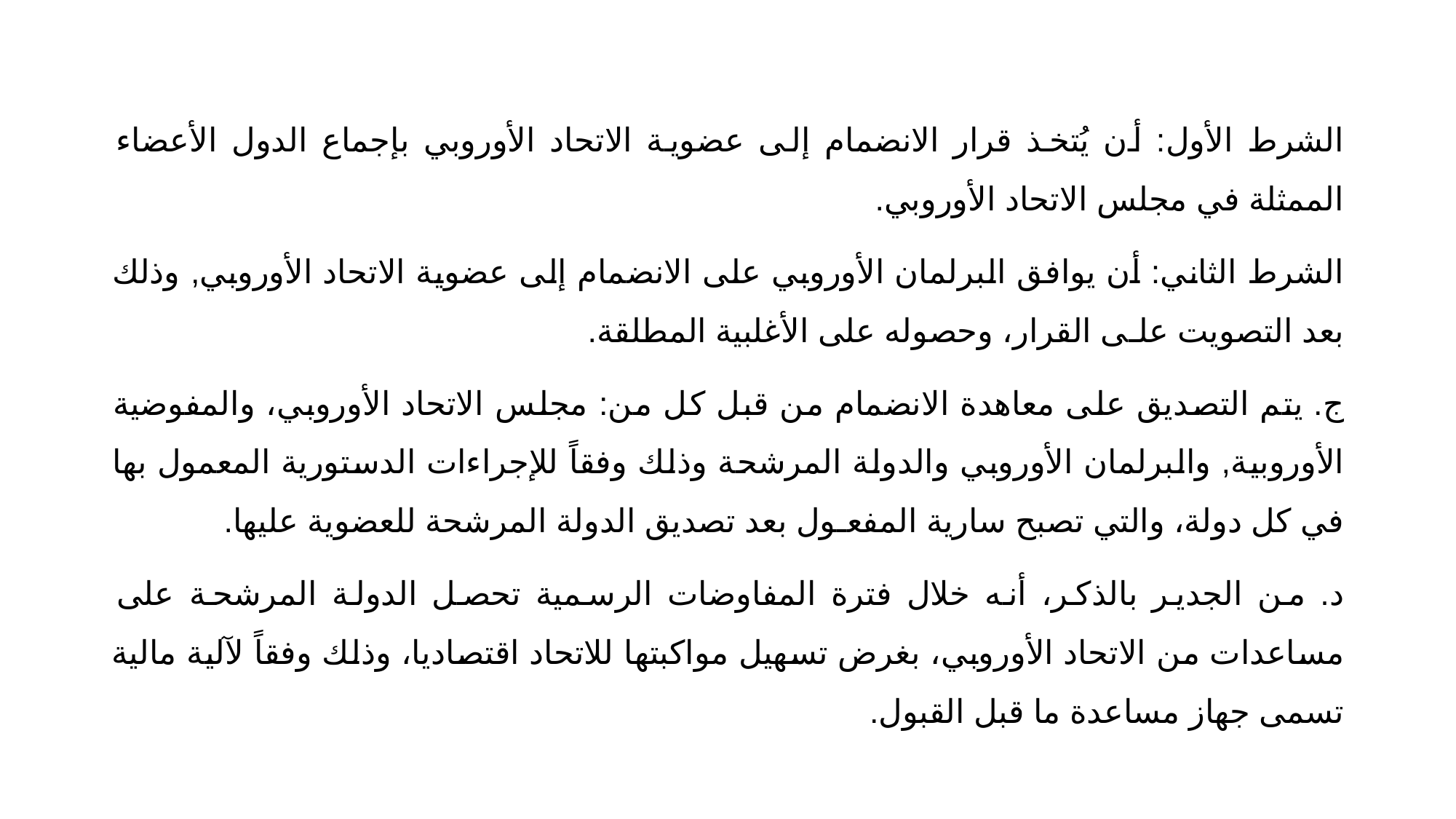

الشرط الأول: أن يُتخذ قرار الانضمام إلى عضوية الاتحاد الأوروبي بإجماع الدول الأعضاء الممثلة في مجلس الاتحاد الأوروبي.
الشرط الثاني: أن يوافق البرلمان الأوروبي على الانضمام إلى عضوية الاتحاد الأوروبي, وذلك بعد التصويت علـى القرار، وحصوله على الأغلبية المطلقة.
ج. يتم التصديق على معاهدة الانضمام من قبل كل من: مجلس الاتحاد الأوروبي، والمفوضية الأوروبية, والبرلمان الأوروبي والدولة المرشحة وذلك وفقاً للإجراءات الدستورية المعمول بها في كل دولة، والتي تصبح سارية المفعـول بعد تصديق الدولة المرشحة للعضوية عليها.
د. من الجدير بالذكر، أنه خلال فترة المفاوضات الرسمية تحصل الدولة المرشحة على مساعدات من الاتحاد الأوروبي، بغرض تسهيل مواكبتها للاتحاد اقتصاديا، وذلك وفقاً لآلية مالية تسمى جهاز مساعدة ما قبل القبول.